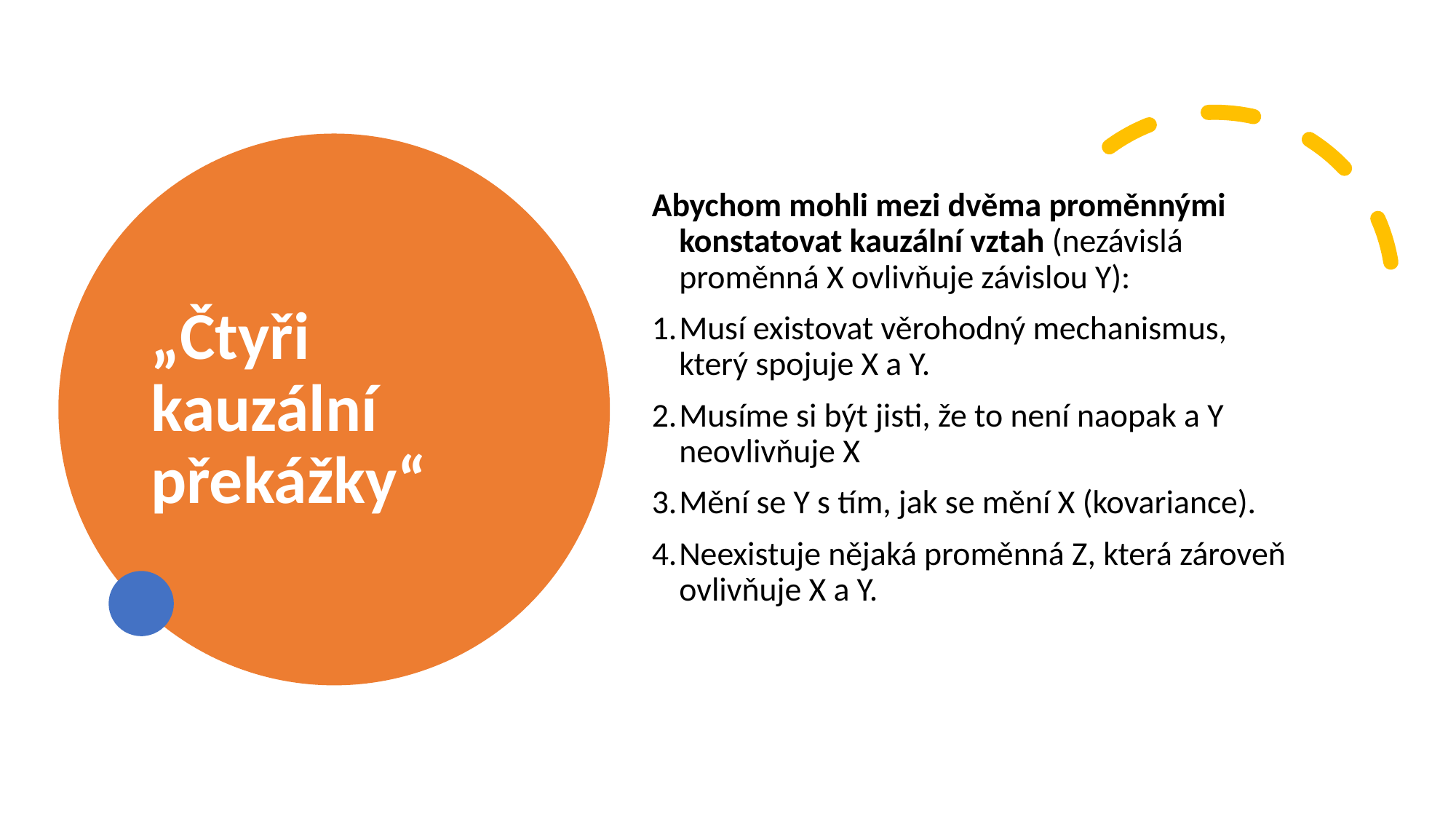

# „Čtyři kauzální překážky“
Abychom mohli mezi dvěma proměnnými konstatovat kauzální vztah (nezávislá proměnná X ovlivňuje závislou Y):
Musí existovat věrohodný mechanismus, který spojuje X a Y.
Musíme si být jisti, že to není naopak a Y neovlivňuje X
Mění se Y s tím, jak se mění X (kovariance).
Neexistuje nějaká proměnná Z, která zároveň ovlivňuje X a Y.